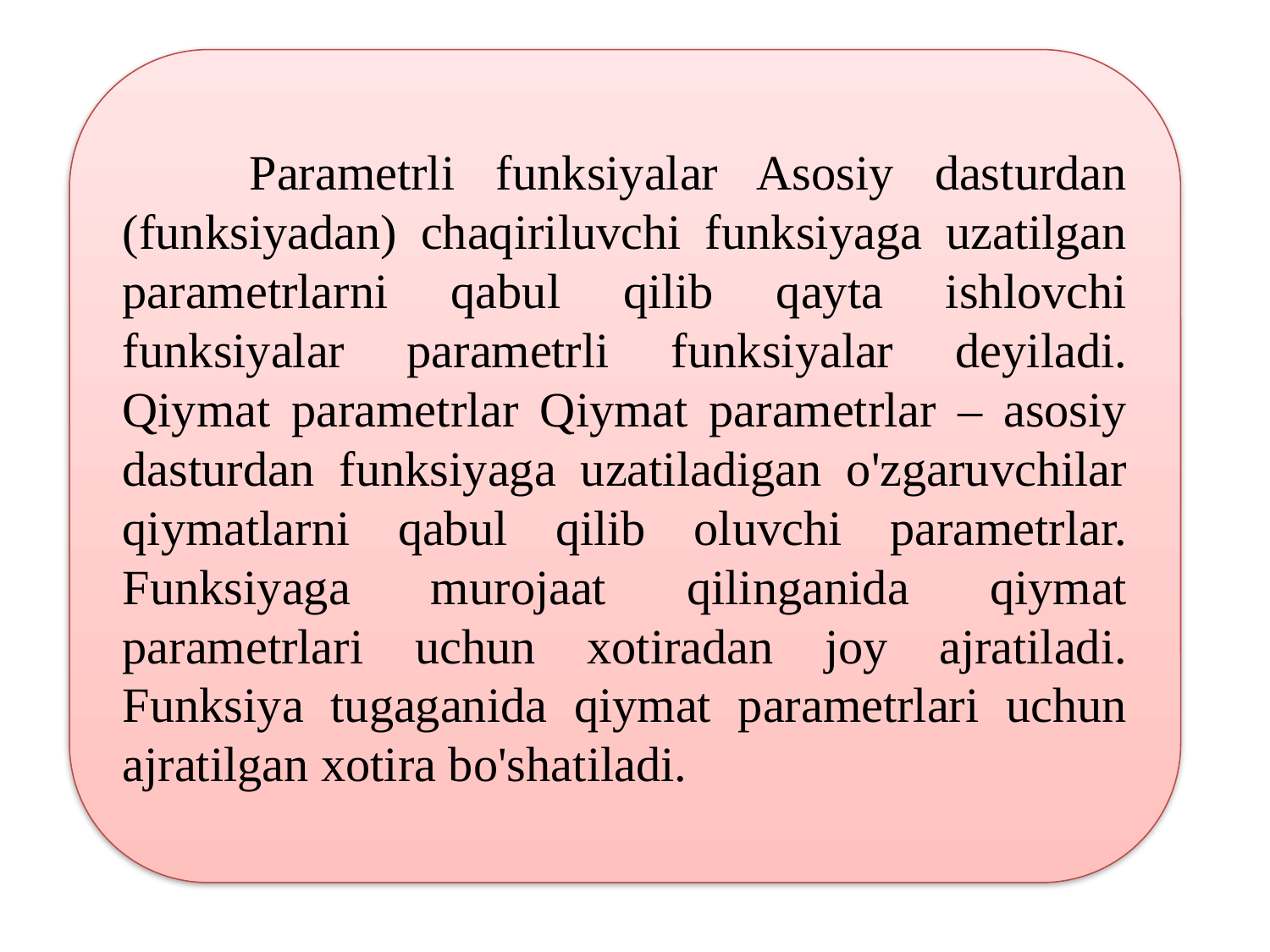

Parametrli funksiyalar Asosiy dasturdan (funksiyadan) chaqiriluvchi funksiyaga uzatilgan parametrlarni qabul qilib qayta ishlovchi funksiyalar parametrli funksiyalar deyiladi. Qiymat parametrlar Qiymat parametrlar – asosiy dasturdan funksiyaga uzatiladigan o'zgaruvchilar qiymatlarni qabul qilib oluvchi parametrlar. Funksiyaga murojaat qilinganida qiymat parametrlari uchun xotiradan joy ajratiladi. Funksiya tugaganida qiymat parametrlari uchun ajratilgan xotira bo'shatiladi.